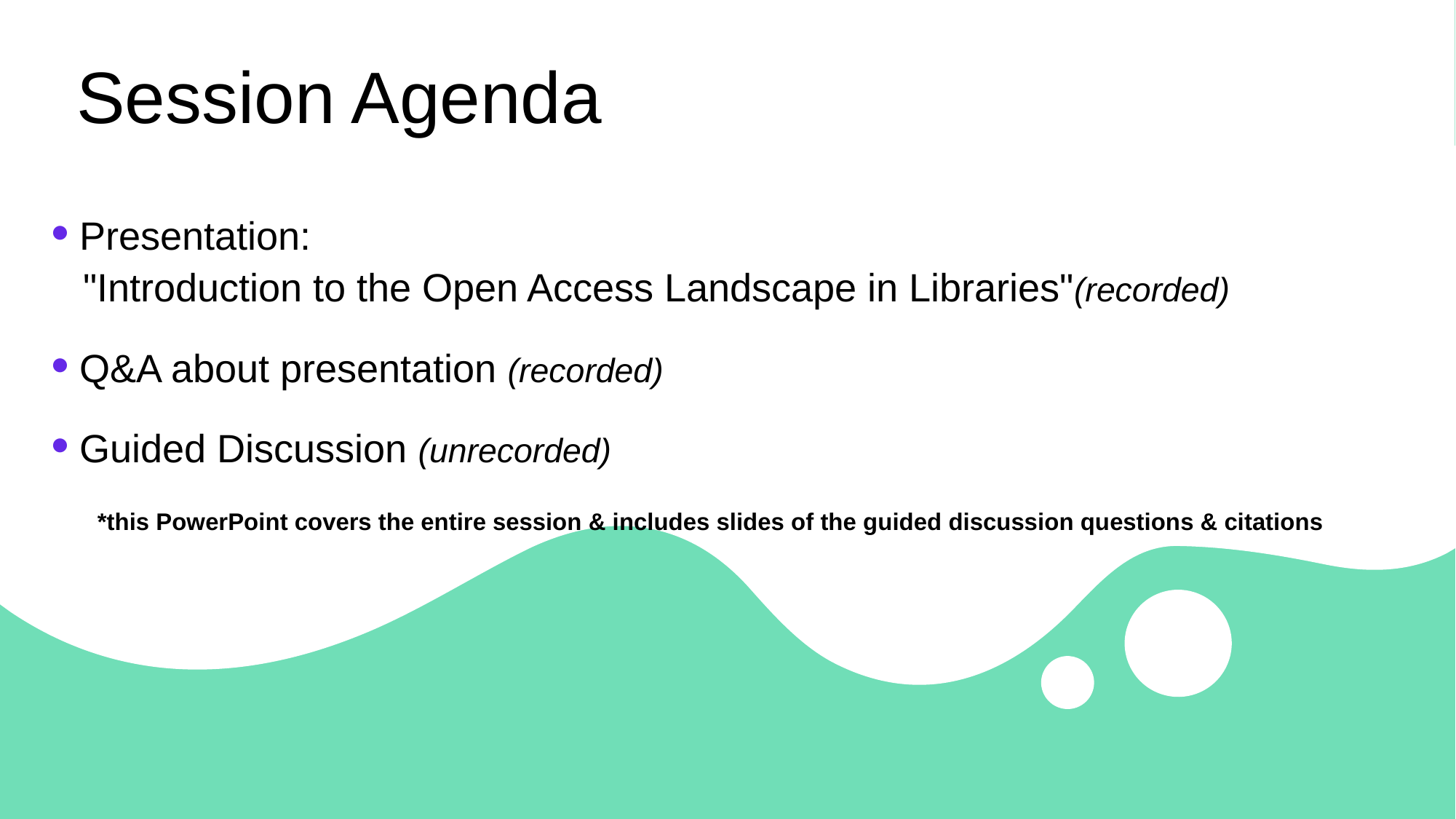

# Session Agenda

 Presentation:
   "Introduction to the Open Access Landscape in Libraries"(recorded)
 Q&A about presentation (recorded)
 Guided Discussion (unrecorded)
      *this PowerPoint covers the entire session & includes slides of the guided discussion questions & citations
CPC | Session 1 of OA Talks | CC BY-NC
2